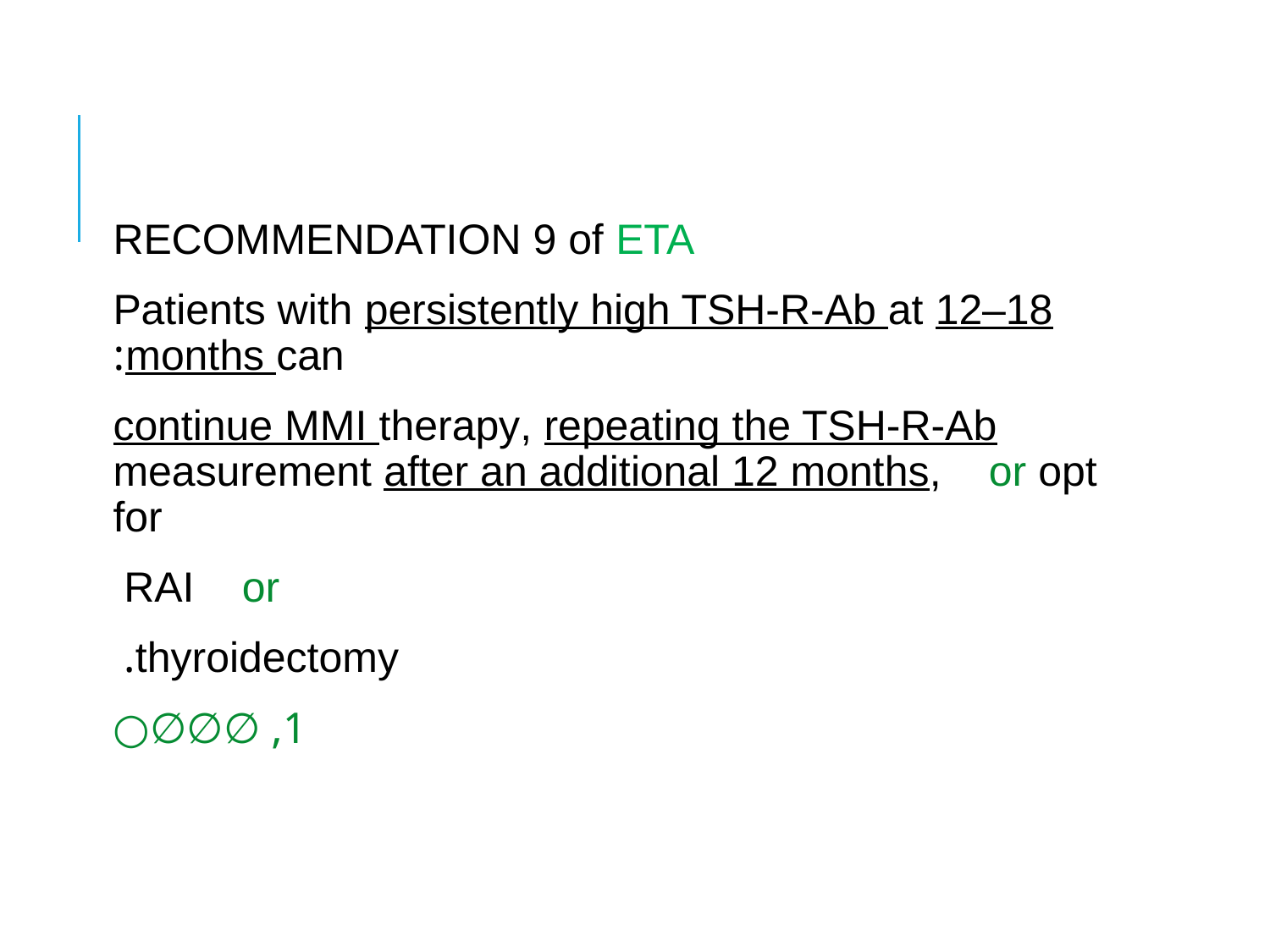

#
RECOMMENDATION 9 of ETA
Patients with persistently high TSH-R-Ab at 12–18 months can:
       continue MMI therapy, repeating the TSH-R-Ab measurement after an additional 12 months,    or opt for
       RAI    or
       thyroidectomy.
1, ∅∅∅○